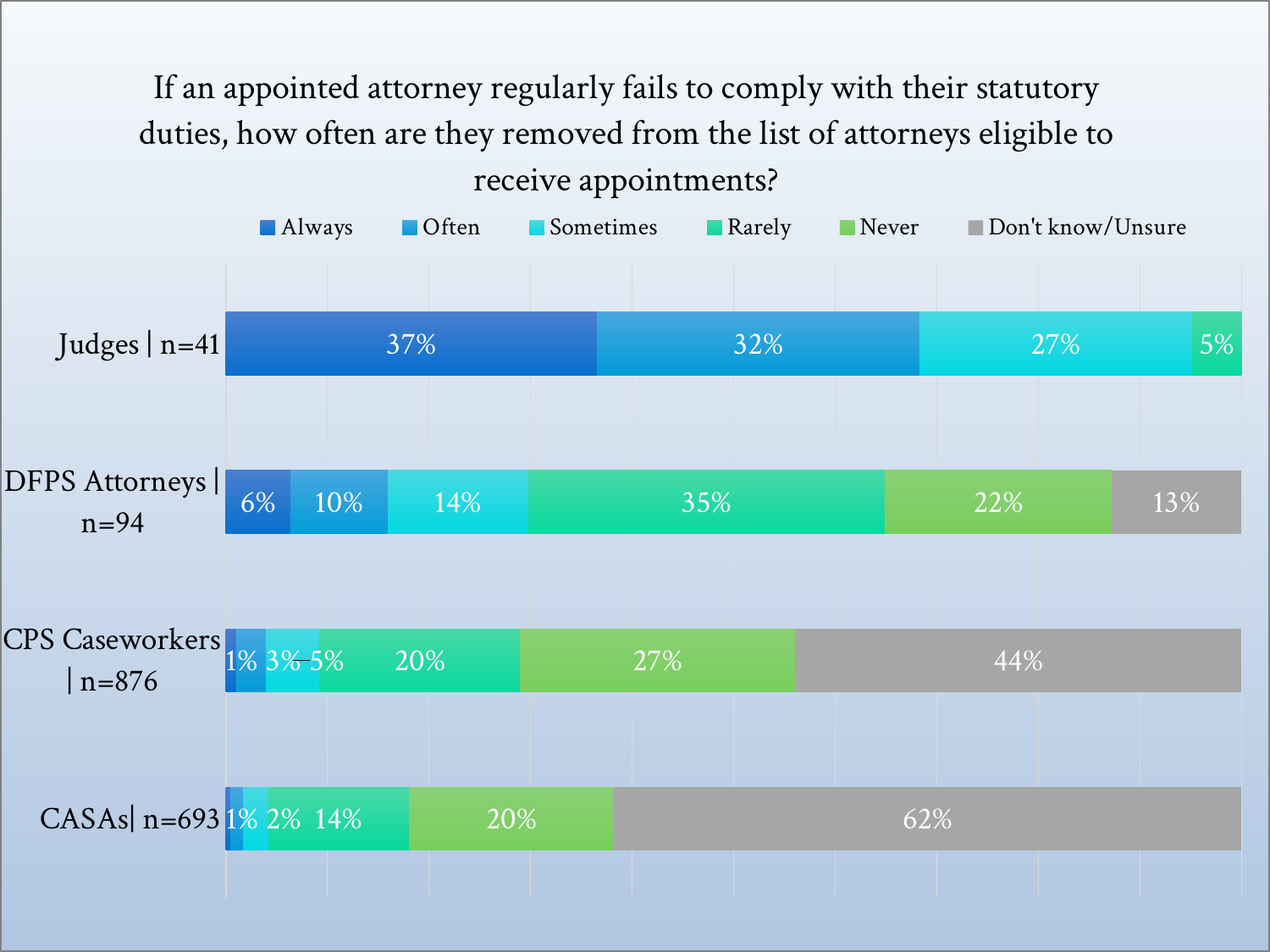

### Chart: If an appointed attorney regularly fails to comply with their statutory duties, how often are they removed from the list of attorneys eligible to receive appointments?

| Category | Always | Often | Sometimes | Rarely | Never | Don't know/Unsure |
|---|---|---|---|---|---|---|
| CASAs| n=693 | 0.004329004329004329 | 0.012987012987012986 | 0.024531024531024532 | 0.13852813852813853 | 0.20202020202020202 | 0.6176046176046176 |
| CPS Caseworkers | n=876 | 0.010273972602739725 | 0.02968036529680365 | 0.05251141552511415 | 0.19748858447488582 | 0.2705479452054795 | 0.4394977168949772 |
| DFPS Attorneys | n=94 | 0.06382978723404255 | 0.09574468085106384 | 0.13829787234042554 | 0.35106382978723405 | 0.22340425531914893 | 0.1276595744680851 |
| Judges | n=41 | 0.36585365853658536 | 0.3170731707317073 | 0.2682926829268293 | 0.04878048780487805 | 0.0 | 0.0 |